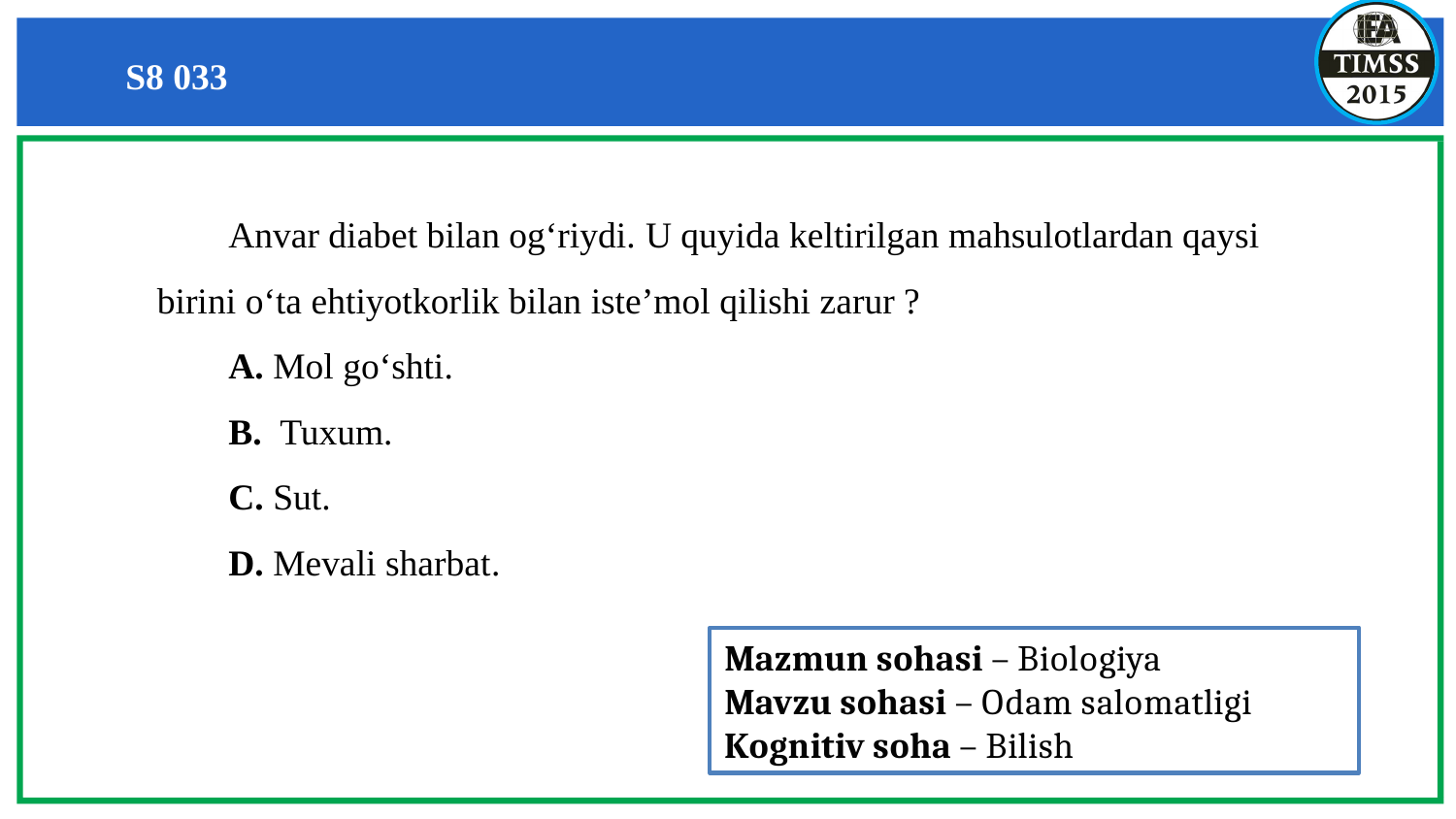

S8 033
Anvar diabet bilan og‘riydi. U quyida keltirilgan mahsulotlardan qaysi birini o‘ta ehtiyotkorlik bilan iste’mol qilishi zarur ?
A. Mol go‘shti.
B.  Tuxum.
C. Sut.
D. Mevali sharbat.
Mazmun sohasi – Biologiya
Mavzu sohasi – Odam salomatligi
Kognitiv soha – Bilish